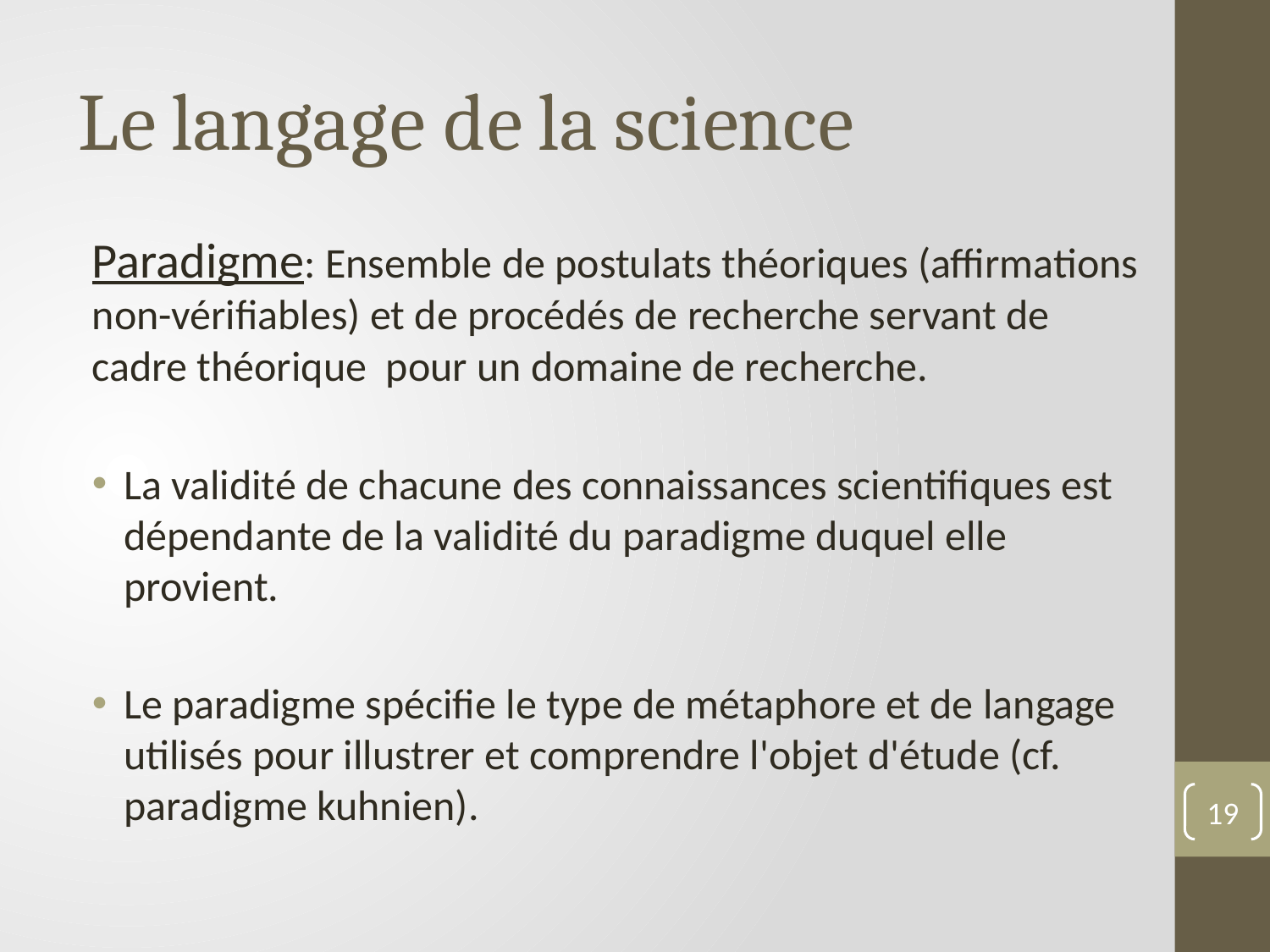

# Le langage de la science
Paradigme: Ensemble de postulats théoriques (affirmations non-vérifiables) et de procédés de recherche servant de cadre théorique  pour un domaine de recherche.

La validité de chacune des connaissances scientifiques est dépendante de la validité du paradigme duquel elle provient.

Le paradigme spécifie le type de métaphore et de langage utilisés pour illustrer et comprendre l'objet d'étude (cf. paradigme kuhnien).

19